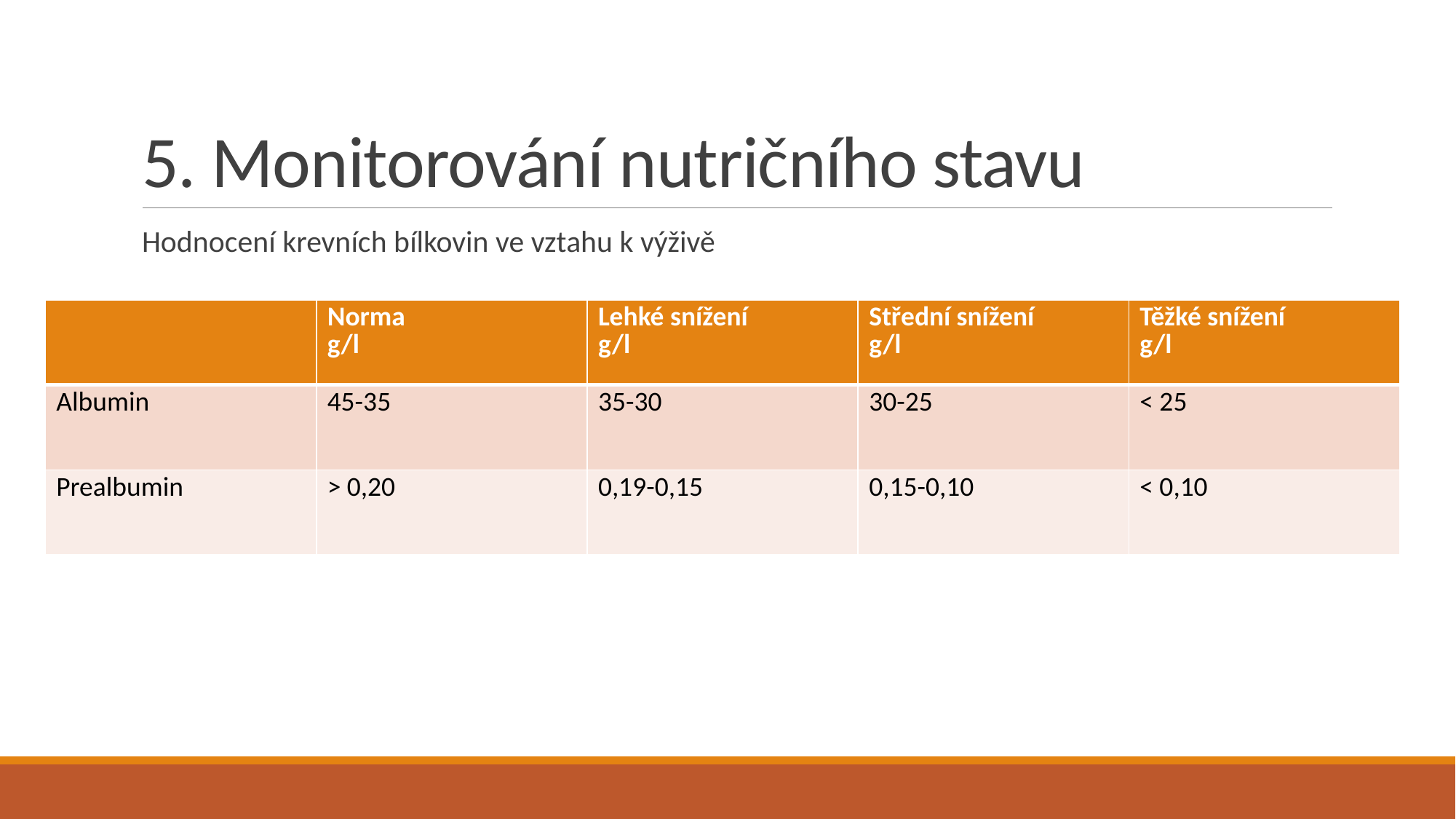

# 5. Monitorování nutričního stavu
Hodnocení krevních bílkovin ve vztahu k výživě

|  | Norma g/l | Lehké snížení g/l | Střední snížení g/l | Těžké snížení g/l |
| --- | --- | --- | --- | --- |
| Albumin | 45-35 | 35-30 | 30-25 | < 25 |
| Prealbumin | > 0,20 | 0,19-0,15 | 0,15-0,10 | < 0,10 |